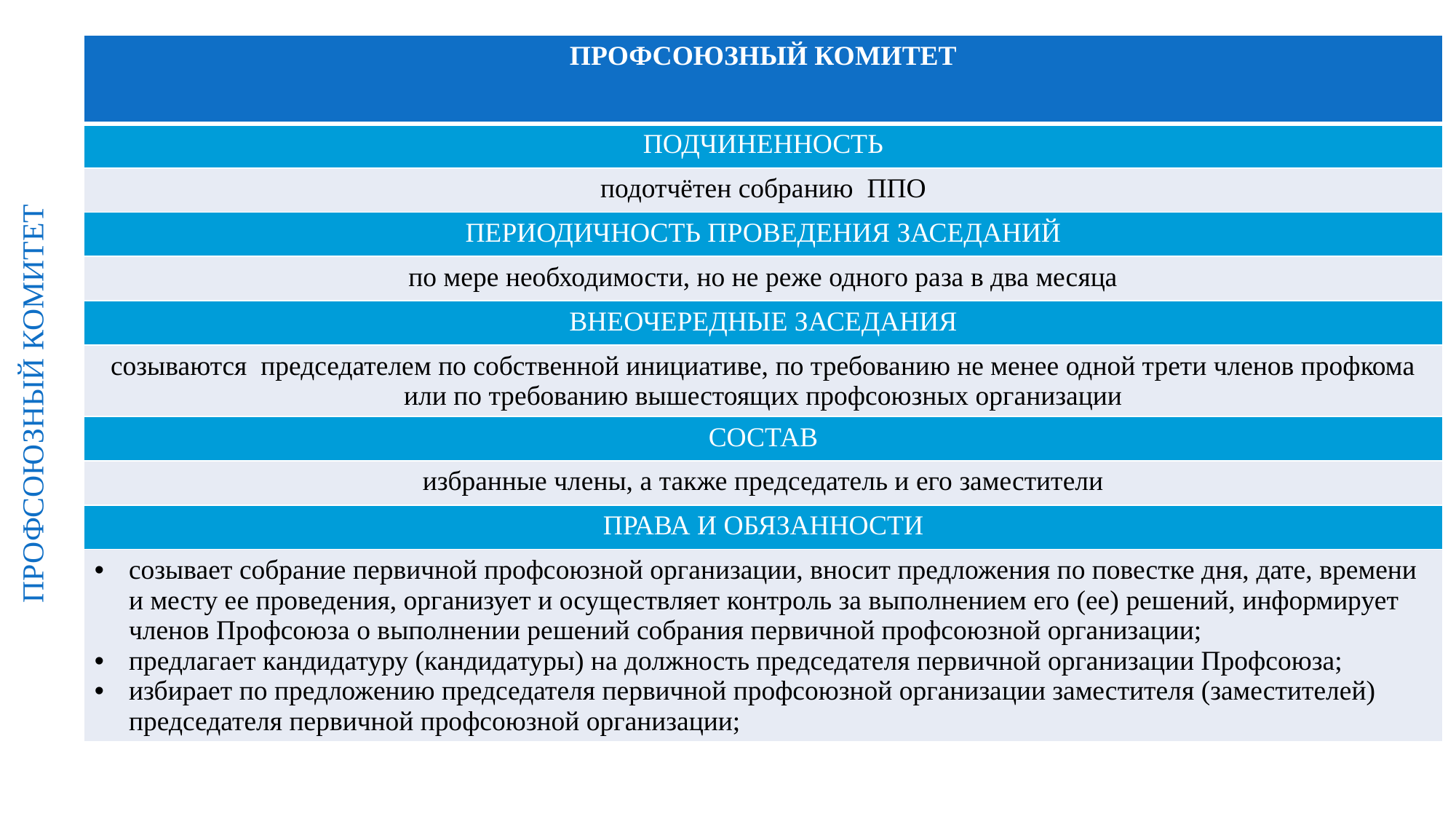

ПРОФСОЮЗНЫЙ КОМИТЕТ
| ПРОФСОЮЗНЫЙ КОМИТЕТ |
| --- |
| ПОДЧИНЕННОСТЬ |
| подотчётен собранию ППО |
| ПЕРИОДИЧНОСТЬ ПРОВЕДЕНИЯ ЗАСЕДАНИЙ |
| по мере необходимости, но не реже одного раза в два месяца |
| ВНЕОЧЕРЕДНЫЕ ЗАСЕДАНИЯ |
| созываются председателем по собственной инициативе, по требованию не менее одной трети членов профкома или по требованию вышестоящих профсоюзных организации |
| СОСТАВ |
| избранные члены, а также председатель и его заместители |
| ПРАВА И ОБЯЗАННОСТИ |
| созывает собрание первичной профсоюзной организации, вносит предложения по повестке дня, дате, времени и месту ее проведения, организует и осуществляет контроль за выполнением его (ее) решений, информирует членов Профсоюза о выполнении решений собрания первичной профсоюзной организации; предлагает кандидатуру (кандидатуры) на должность председателя первичной организации Профсоюза; избирает по предложению председателя первичной профсоюзной организации заместителя (заместителей) председателя первичной профсоюзной организации; |